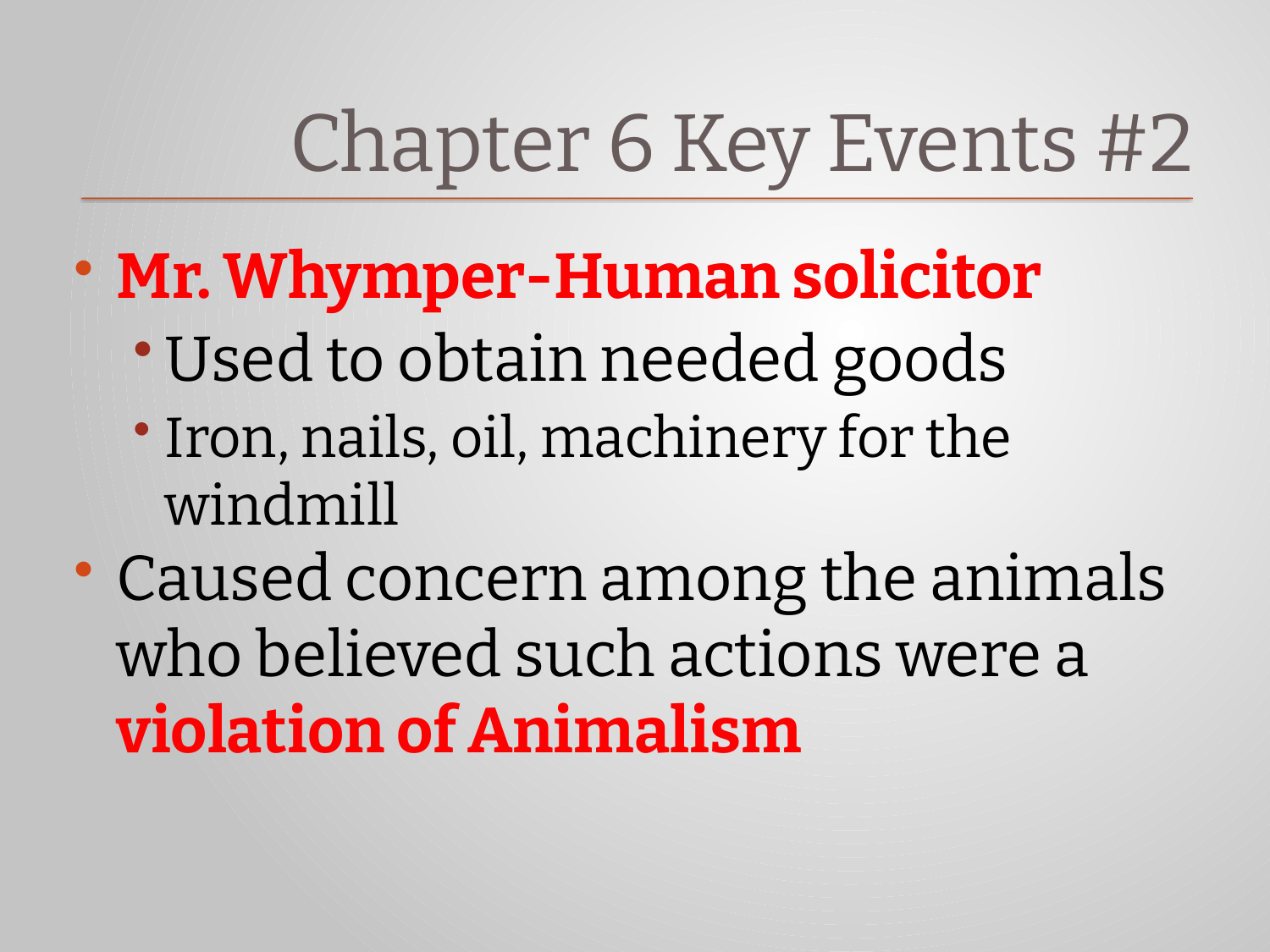

# Chapter 6 Key Events #2
Mr. Whymper-Human solicitor
Used to obtain needed goods
Iron, nails, oil, machinery for the windmill
Caused concern among the animals who believed such actions were a violation of Animalism